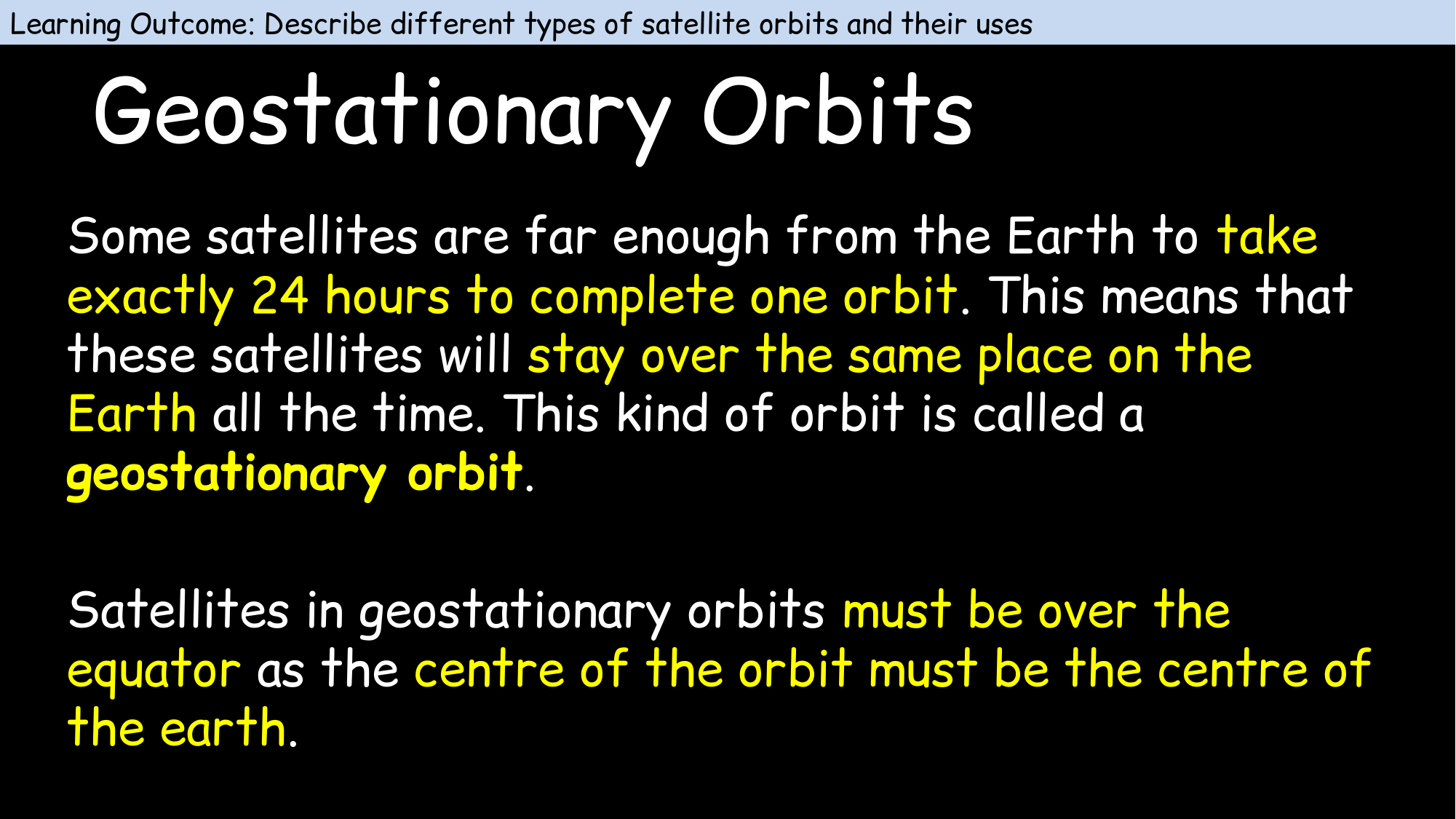

Learning Outcome: Describe different types of satellite orbits and their uses
# Geostationary Orbits
Some satellites are far enough from the Earth to take exactly 24 hours to complete one orbit. This means that these satellites will stay over the same place on the Earth all the time. This kind of orbit is called a geostationary orbit.

Satellites in geostationary orbits must be over the equator as the centre of the orbit must be the centre of the earth.